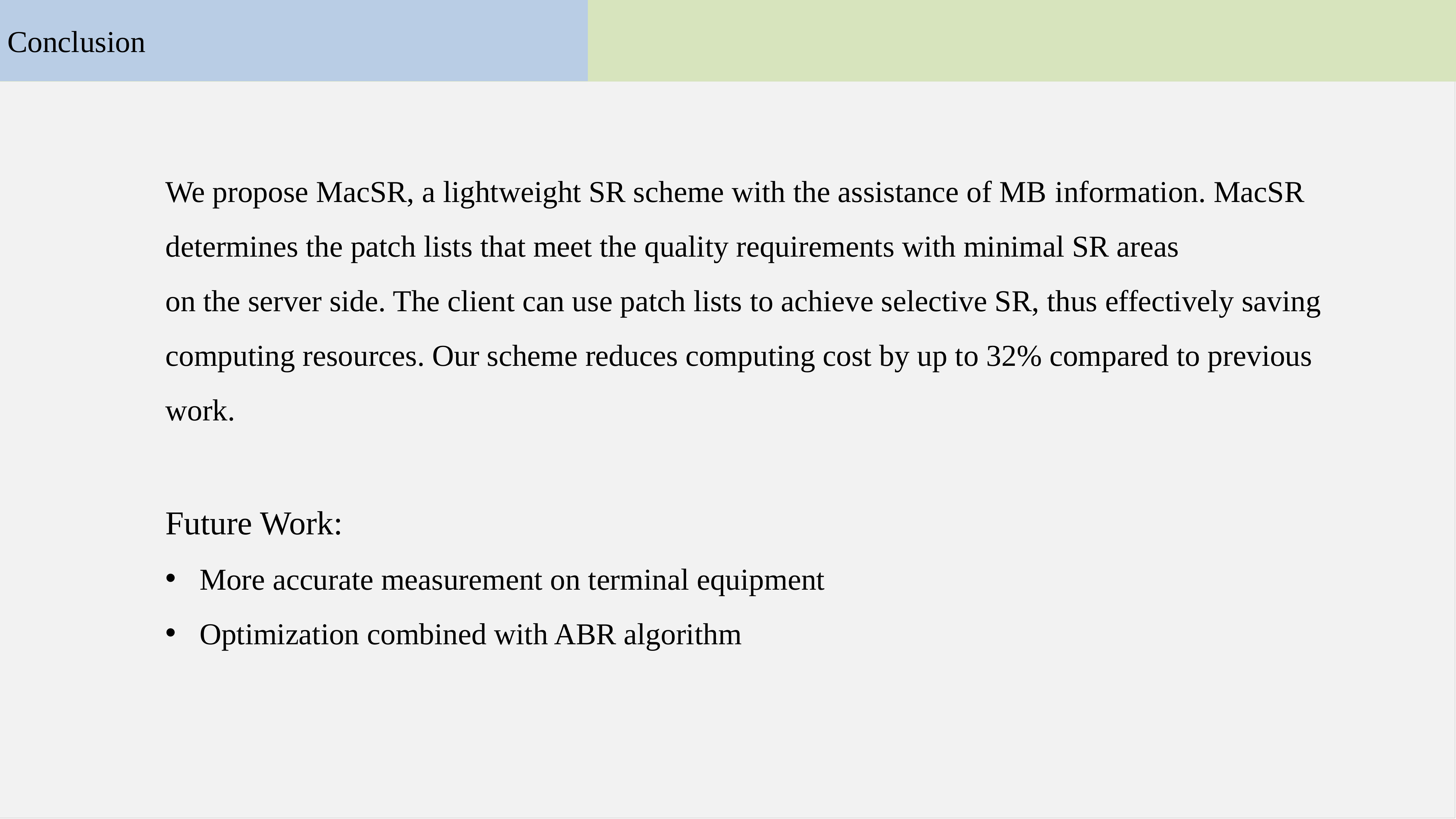

Conclusion
We propose MacSR, a lightweight SR scheme with the assistance of MB information. MacSR
determines the patch lists that meet the quality requirements with minimal SR areas
on the server side. The client can use patch lists to achieve selective SR, thus effectively saving computing resources. Our scheme reduces computing cost by up to 32% compared to previous work.

Future Work:
More accurate measurement on terminal equipment
Optimization combined with ABR algorithm